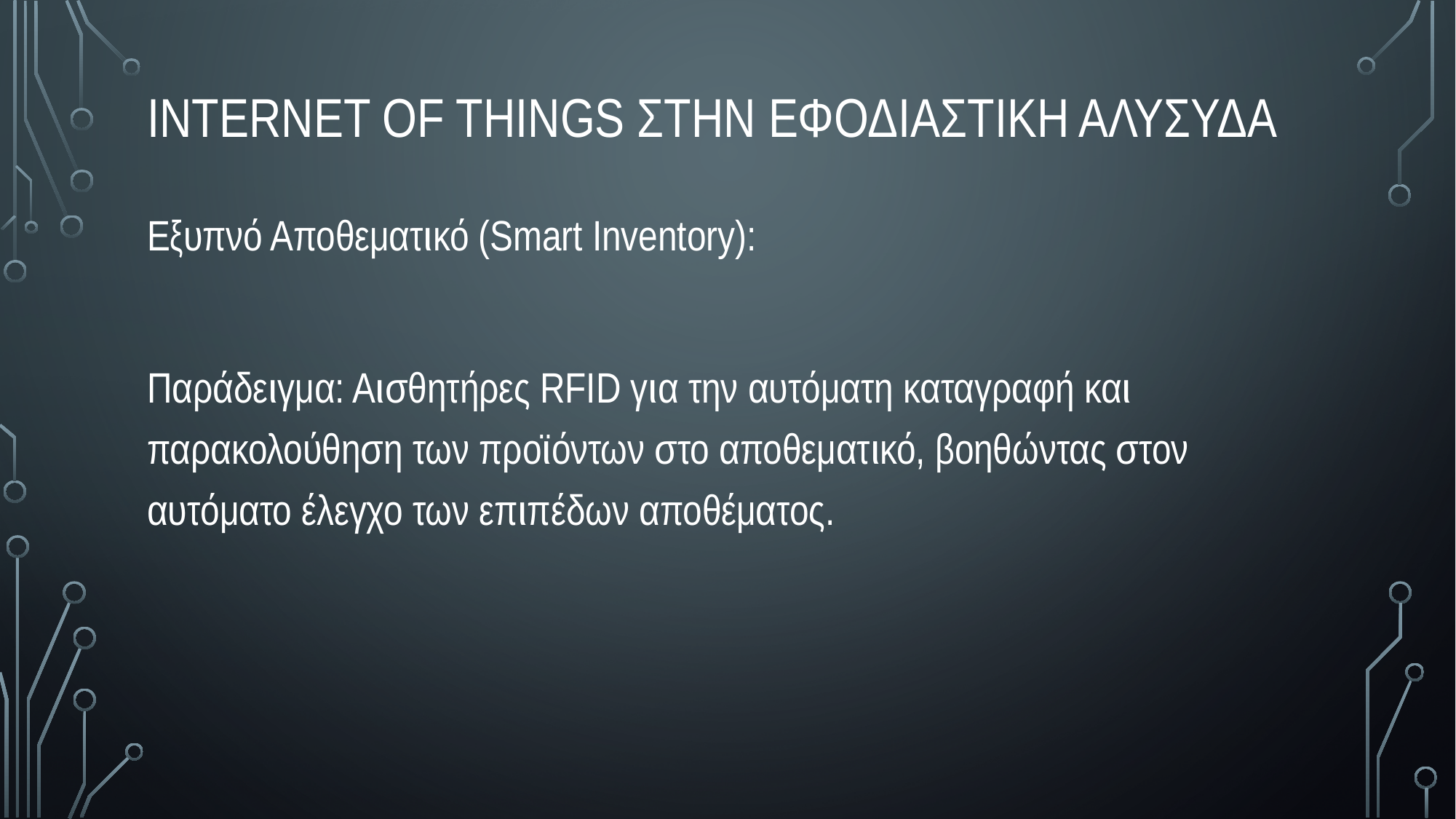

# internet of things στην εφοδιαστικη αλυσυδα
Εξυπνό Αποθεματικό (Smart Inventory):

Παράδειγμα: Αισθητήρες RFID για την αυτόματη καταγραφή και παρακολούθηση των προϊόντων στο αποθεματικό, βοηθώντας στον αυτόματο έλεγχο των επιπέδων αποθέματος.